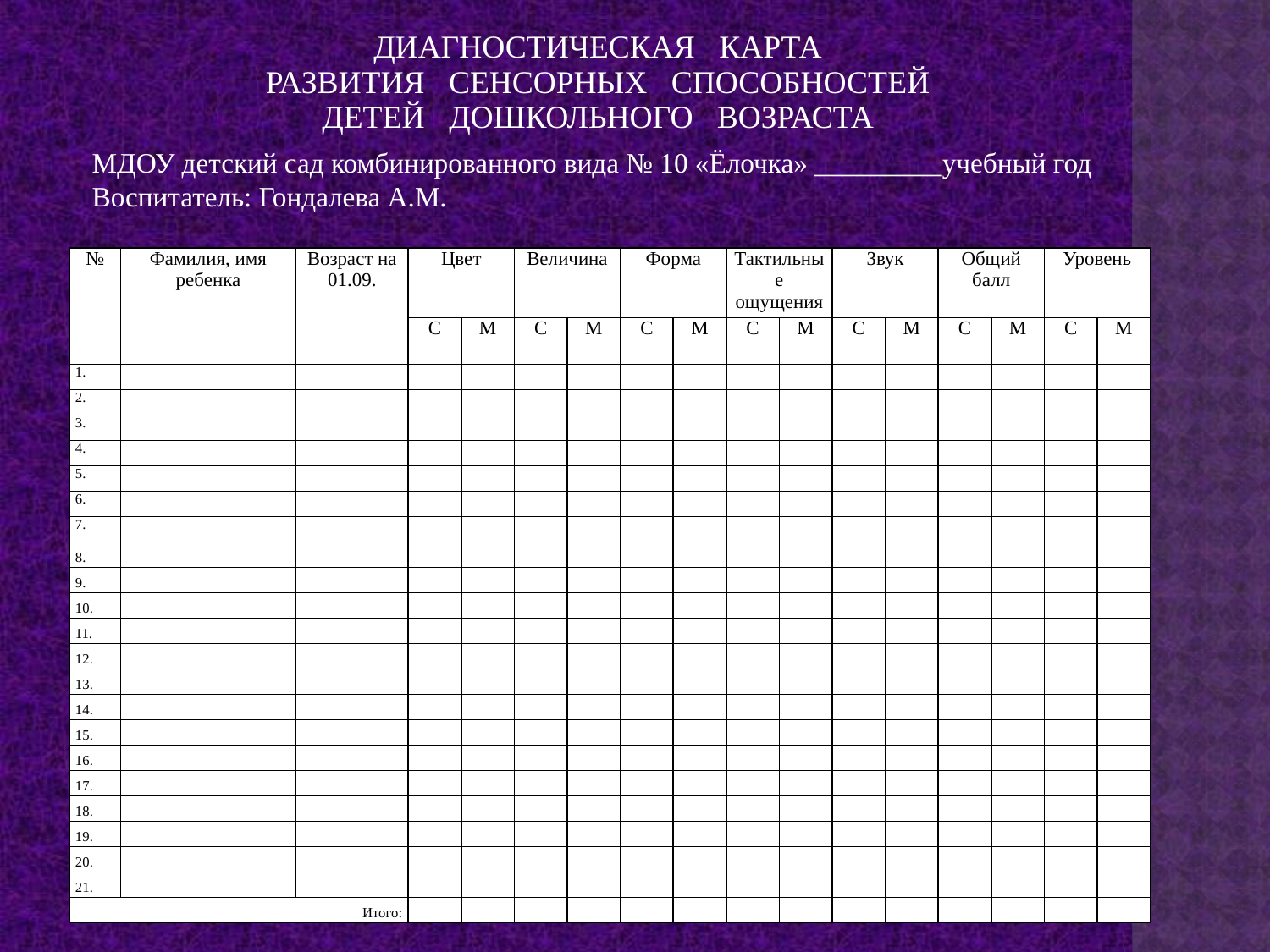

| ДИАГНОСТИЧЕСКАЯ КАРТА РАЗВИТИЯ СЕНСОРНЫХ СПОСОБНОСТЕЙ ДЕТЕЙ ДОШКОЛЬНОГО ВОЗРАСТА |
| --- |
МДОУ детский сад комбинированного вида № 10 «Ёлочка» _________учебный год               Воспитатель: Гондалева А.М.

| № | Фамилия, имя ребенка | Возраст на 01.09. | Цвет |  | Величина |  | Форма |  | Тактильные ощущения |  | Звук |  | Общий балл |  | Уровень |  |
| --- | --- | --- | --- | --- | --- | --- | --- | --- | --- | --- | --- | --- | --- | --- | --- | --- |
|  |  |  | С | М | С | М | С | М | С | М | С | М | С | М | С | М |
| 1. |  |  |  |  |  |  |  |  |  |  |  |  |  |  |  |  |
| 2. |  |  |  |  |  |  |  |  |  |  |  |  |  |  |  |  |
| 3. |  |  |  |  |  |  |  |  |  |  |  |  |  |  |  |  |
| 4. |  |  |  |  |  |  |  |  |  |  |  |  |  |  |  |  |
| 5. |  |  |  |  |  |  |  |  |  |  |  |  |  |  |  |  |
| 6. |  |  |  |  |  |  |  |  |  |  |  |  |  |  |  |  |
| 7. |  |  |  |  |  |  |  |  |  |  |  |  |  |  |  |  |
| 8. |  |  |  |  |  |  |  |  |  |  |  |  |  |  |  |  |
| 9. |  |  |  |  |  |  |  |  |  |  |  |  |  |  |  |  |
| 10. |  |  |  |  |  |  |  |  |  |  |  |  |  |  |  |  |
| 11. |  |  |  |  |  |  |  |  |  |  |  |  |  |  |  |  |
| 12. |  |  |  |  |  |  |  |  |  |  |  |  |  |  |  |  |
| 13. |  |  |  |  |  |  |  |  |  |  |  |  |  |  |  |  |
| 14. |  |  |  |  |  |  |  |  |  |  |  |  |  |  |  |  |
| 15. |  |  |  |  |  |  |  |  |  |  |  |  |  |  |  |  |
| 16. |  |  |  |  |  |  |  |  |  |  |  |  |  |  |  |  |
| 17. |  |  |  |  |  |  |  |  |  |  |  |  |  |  |  |  |
| 18. |  |  |  |  |  |  |  |  |  |  |  |  |  |  |  |  |
| 19. |  |  |  |  |  |  |  |  |  |  |  |  |  |  |  |  |
| 20. |  |  |  |  |  |  |  |  |  |  |  |  |  |  |  |  |
| 21. |  |  |  |  |  |  |  |  |  |  |  |  |  |  |  |  |
| Итого: |  |  |  |  |  |  |  |  |  |  |  |  |  |  |  |  |